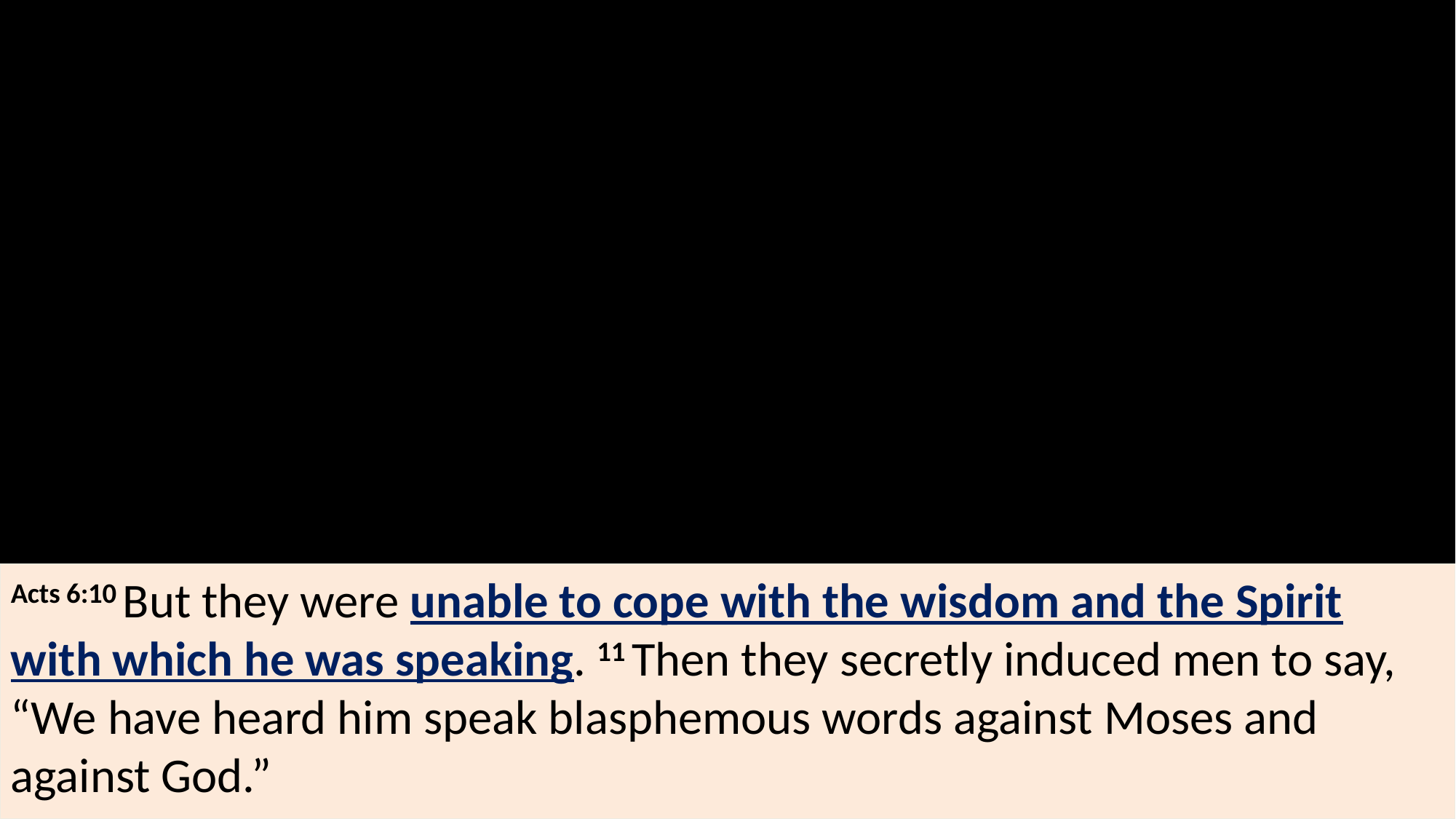

Acts 6:10 But they were unable to cope with the wisdom and the Spirit with which he was speaking. 11 Then they secretly induced men to say, “We have heard him speak blasphemous words against Moses and  against God.”

Acts 6 & 7  Stephen’s Defense